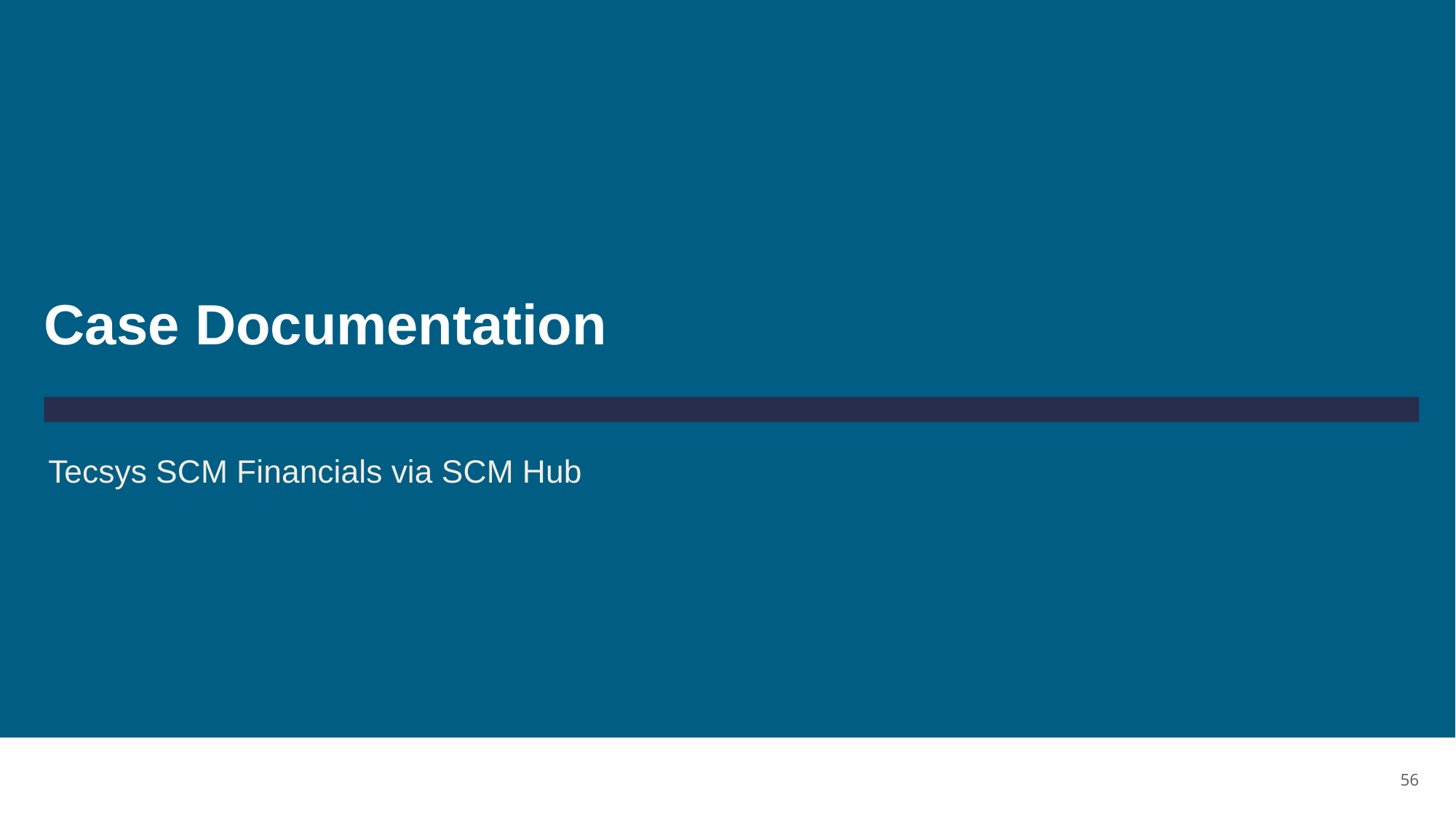

# Case Documentation
Tecsys SCM Financials via SCM Hub
56